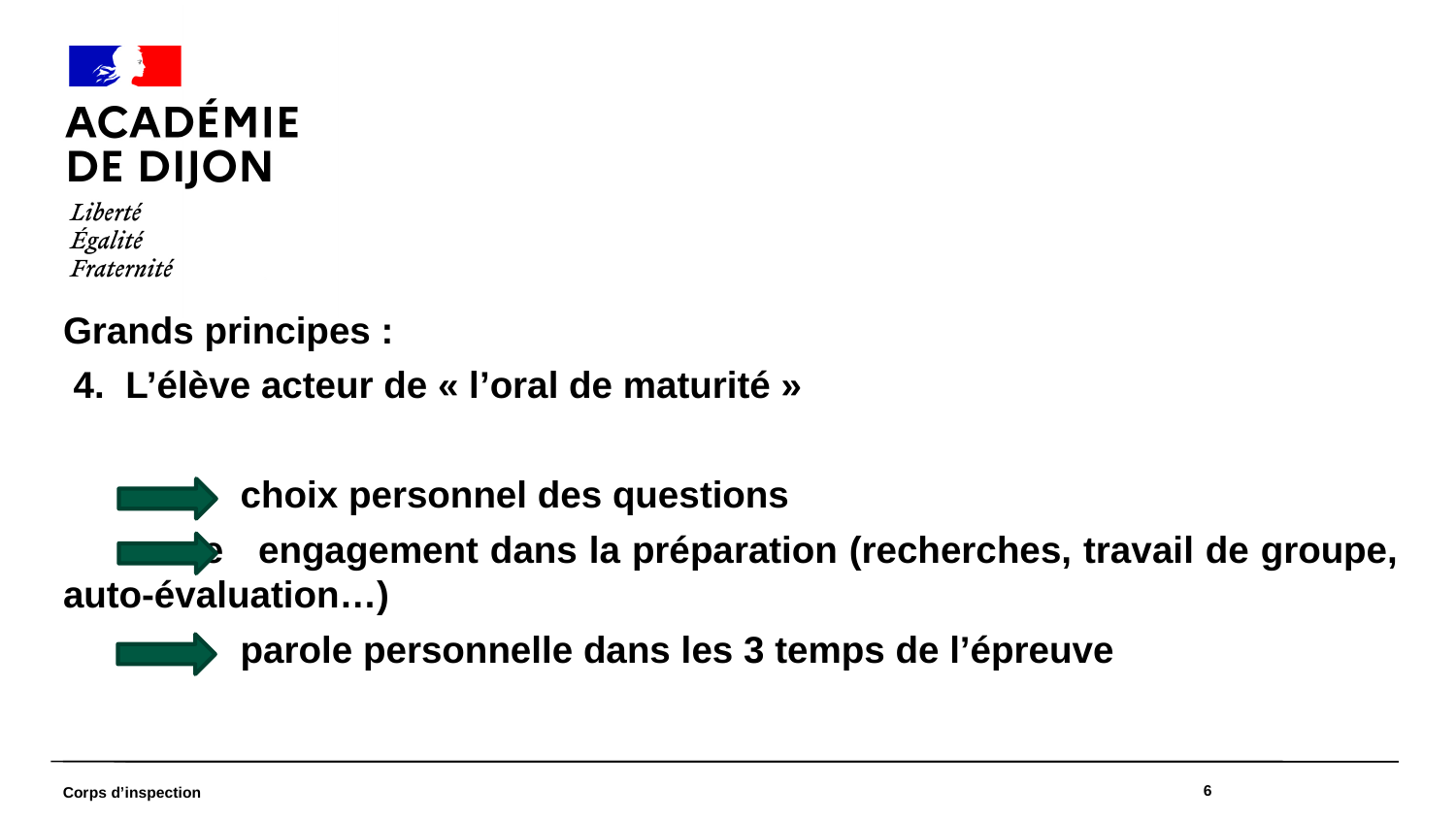

Grands principes :
 4.  L’élève acteur de « l’oral de maturité »

                 choix personnel des questions
            e   engagement dans la préparation (recherches, travail de groupe, auto-évaluation…)
                 parole personnelle dans les 3 temps de l’épreuve

6

Corps d’inspection